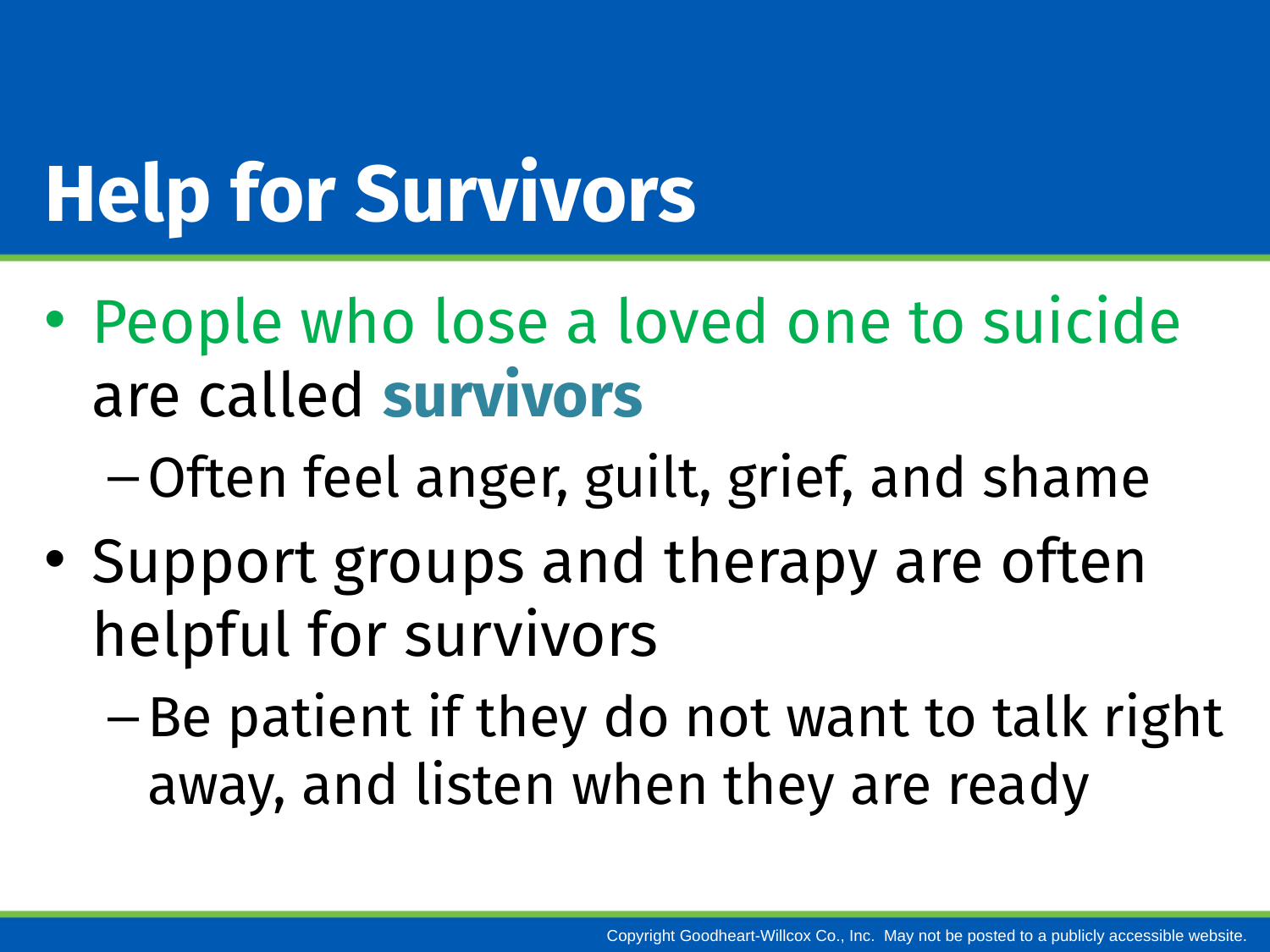

# Help for Survivors
People who lose a loved one to suicide are called survivors
Often feel anger, guilt, grief, and shame
Support groups and therapy are often helpful for survivors
Be patient if they do not want to talk right away, and listen when they are ready